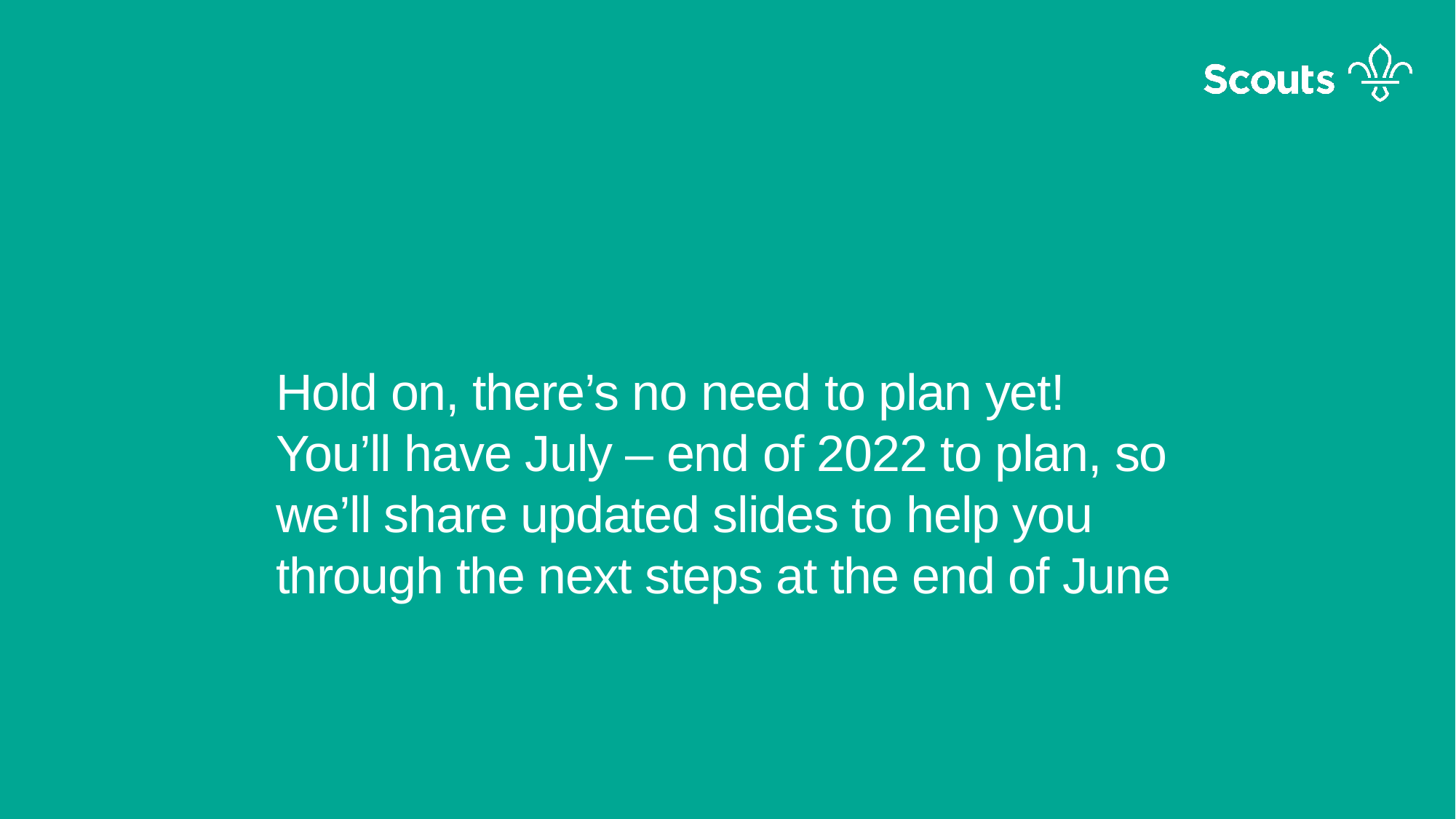

#

Hold on, there’s no need to plan yet!
You’ll have July – end of 2022 to plan, so we’ll share updated slides to help you through the next steps at the end of June